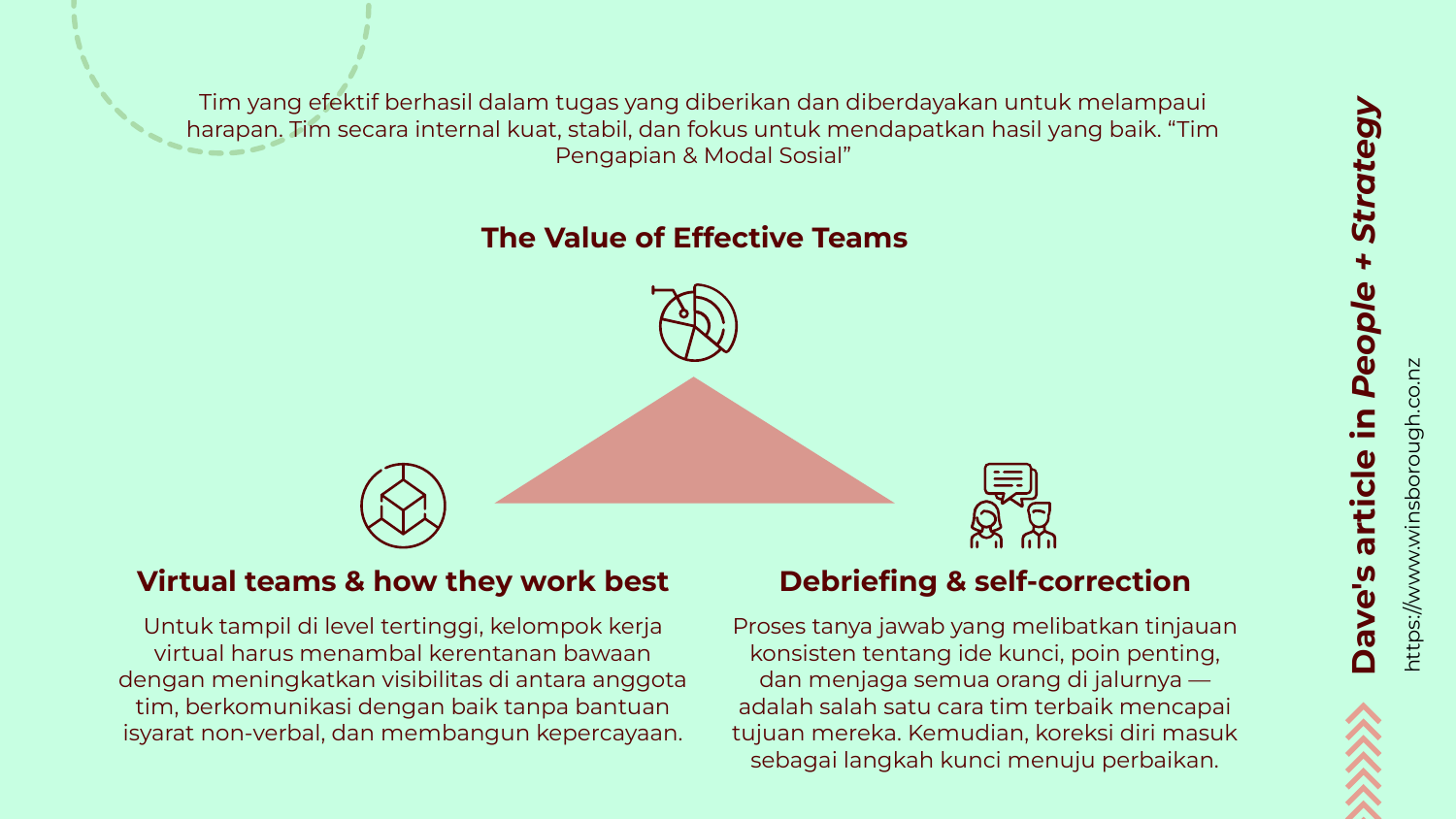

Tim yang efektif berhasil dalam tugas yang diberikan dan diberdayakan untuk melampaui harapan. Tim secara internal kuat, stabil, dan fokus untuk mendapatkan hasil yang baik. “Tim Pengapian & Modal Sosial”
# Dave's article in People + Strategy
The Value of Effective Teams

https://www.winsborough.co.nz
Virtual teams & how they work best
Debriefing & self-correction
Untuk tampil di level tertinggi, kelompok kerja virtual harus menambal kerentanan bawaan dengan meningkatkan visibilitas di antara anggota tim, berkomunikasi dengan baik tanpa bantuan isyarat non-verbal, dan membangun kepercayaan.
Proses tanya jawab yang melibatkan tinjauan konsisten tentang ide kunci, poin penting, dan menjaga semua orang di jalurnya — adalah salah satu cara tim terbaik mencapai tujuan mereka. Kemudian, koreksi diri masuk sebagai langkah kunci menuju perbaikan.